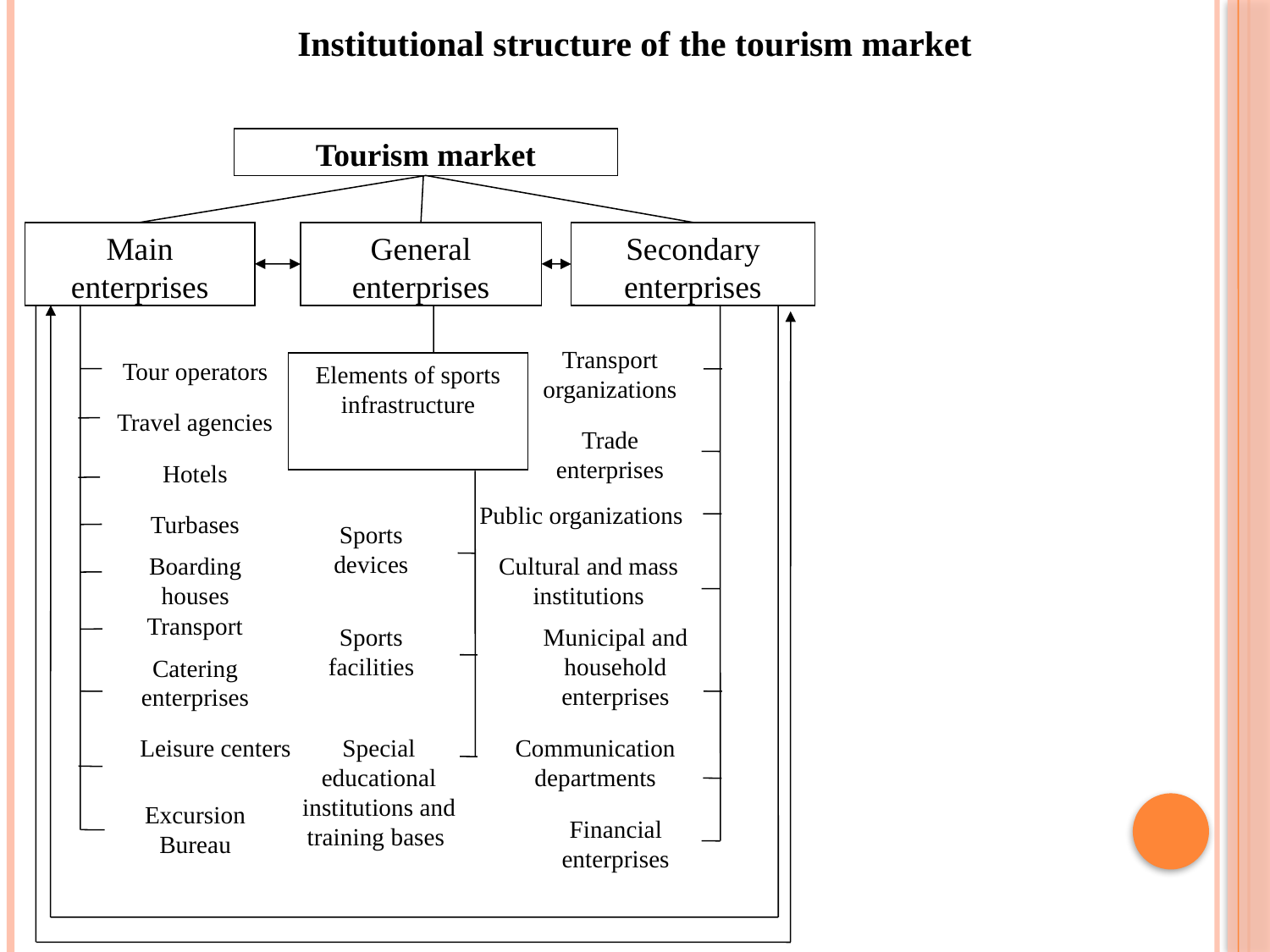

Institutional structure of the tourism market

Tourism market

Main enterprises
General enterprises
Secondary enterprises

Transport organizations
Tour operators
Elements of sports infrastructure

Travel agencies

Trade enterprises
Hotels

Public organizations
Turbases
Sports devices

Boarding houses
Cultural and mass institutions

Transport
Sports facilities
Municipal and household enterprises

Catering enterprises

Leisure centers
Special educational institutions and training bases
Communication departments

Excursion Bureau
Financial enterprises